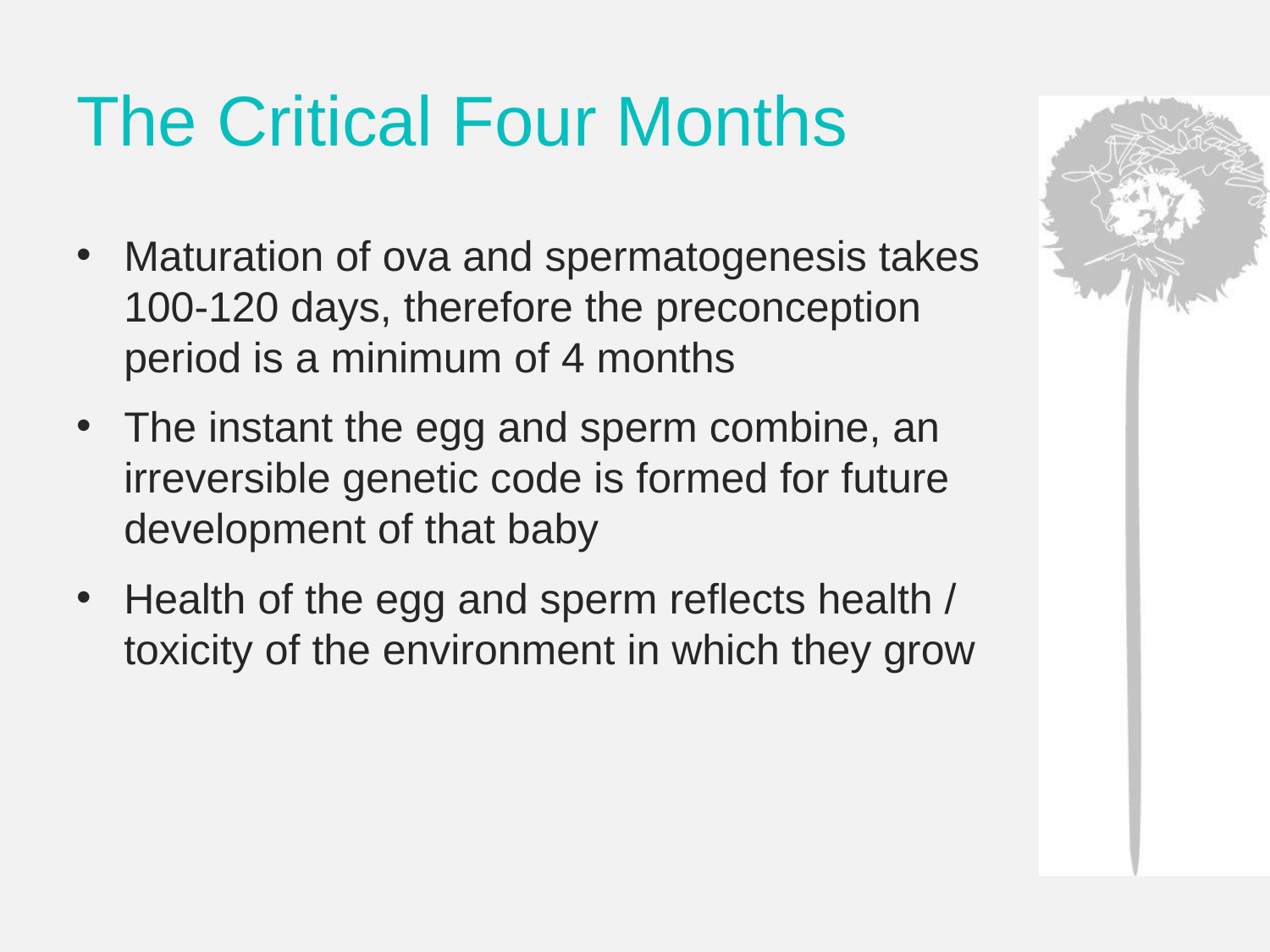

# The Critical Four Months
Maturation of ova and spermatogenesis takes 100-120 days, therefore the preconception period is a minimum of 4 months
The instant the egg and sperm combine, an irreversible genetic code is formed for future development of that baby
Health of the egg and sperm reflects health / toxicity of the environment in which they grow